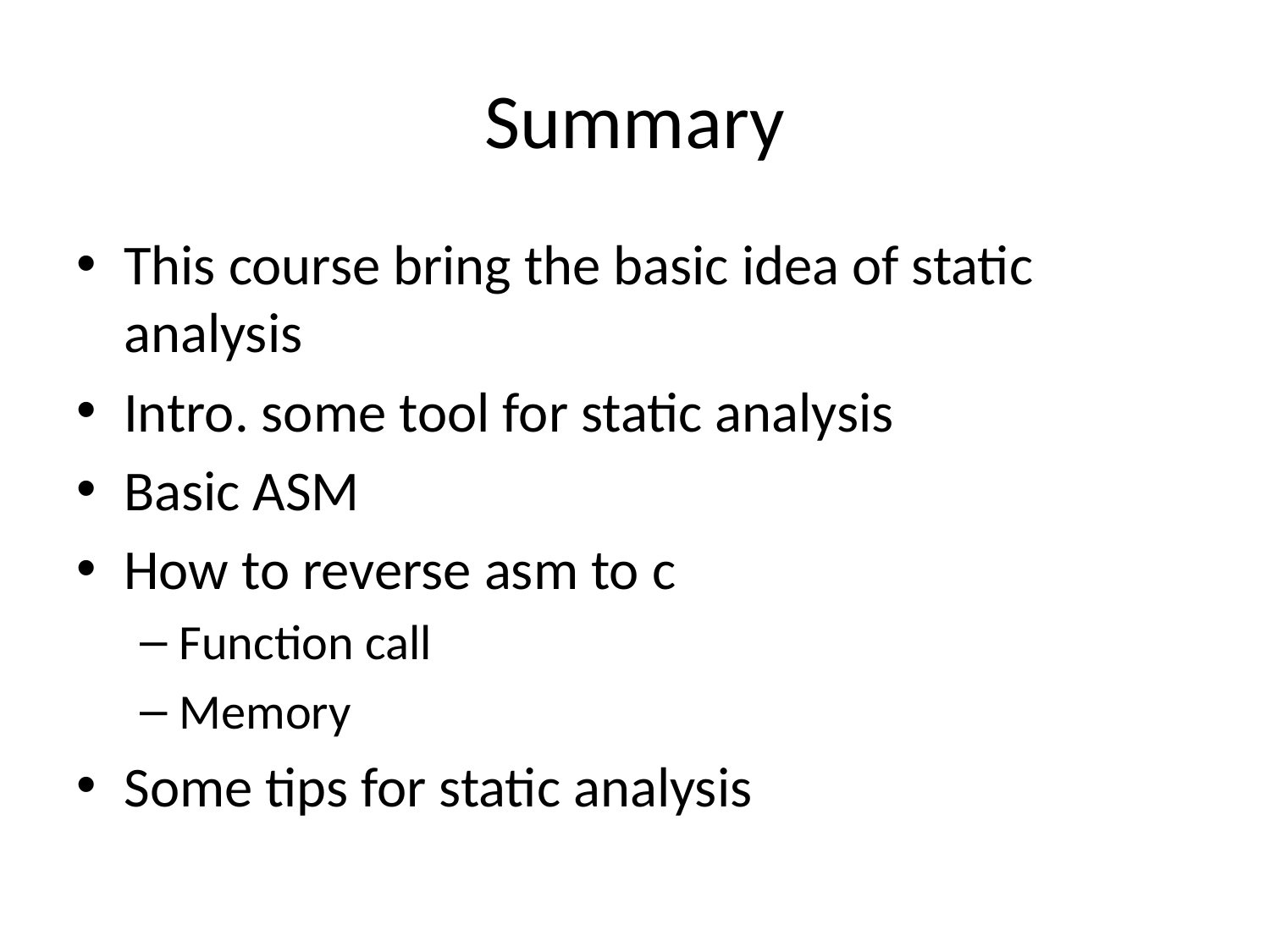

# Summary
This course bring the basic idea of static analysis
Intro. some tool for static analysis
Basic ASM
How to reverse asm to c
Function call
Memory
Some tips for static analysis